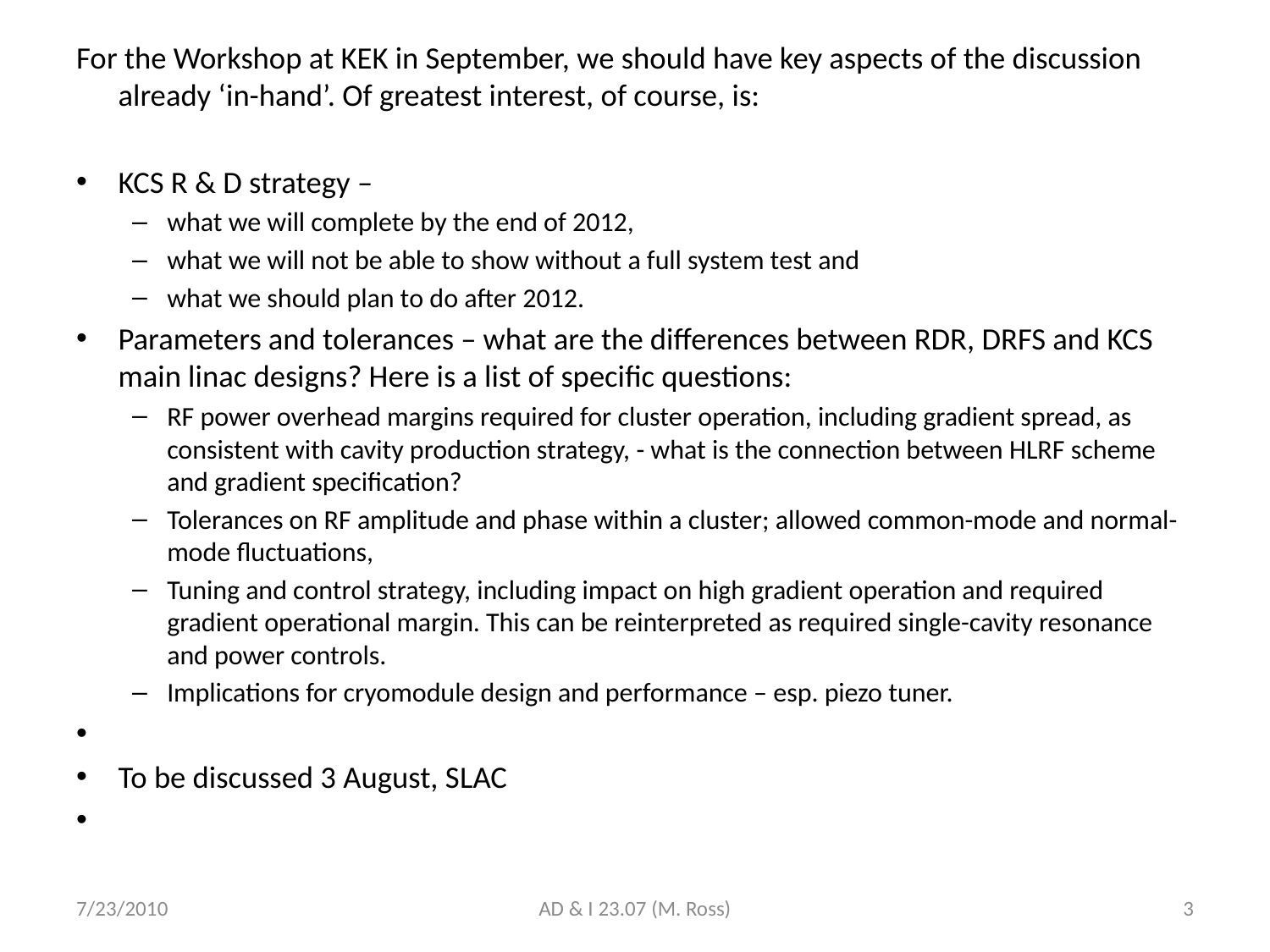

For the Workshop at KEK in September, we should have key aspects of the discussion already ‘in-hand’. Of greatest interest, of course, is:

KCS R & D strategy –
what we will complete by the end of 2012,
what we will not be able to show without a full system test and
what we should plan to do after 2012.
Parameters and tolerances – what are the differences between RDR, DRFS and KCS main linac designs? Here is a list of specific questions:
RF power overhead margins required for cluster operation, including gradient spread, as consistent with cavity production strategy, - what is the connection between HLRF scheme and gradient specification?
Tolerances on RF amplitude and phase within a cluster; allowed common-mode and normal-mode fluctuations,
Tuning and control strategy, including impact on high gradient operation and required gradient operational margin. This can be reinterpreted as required single-cavity resonance and power controls.
Implications for cryomodule design and performance – esp. piezo tuner.

To be discussed 3 August, SLAC

7/23/2010
AD & I 23.07 (M. Ross)
3